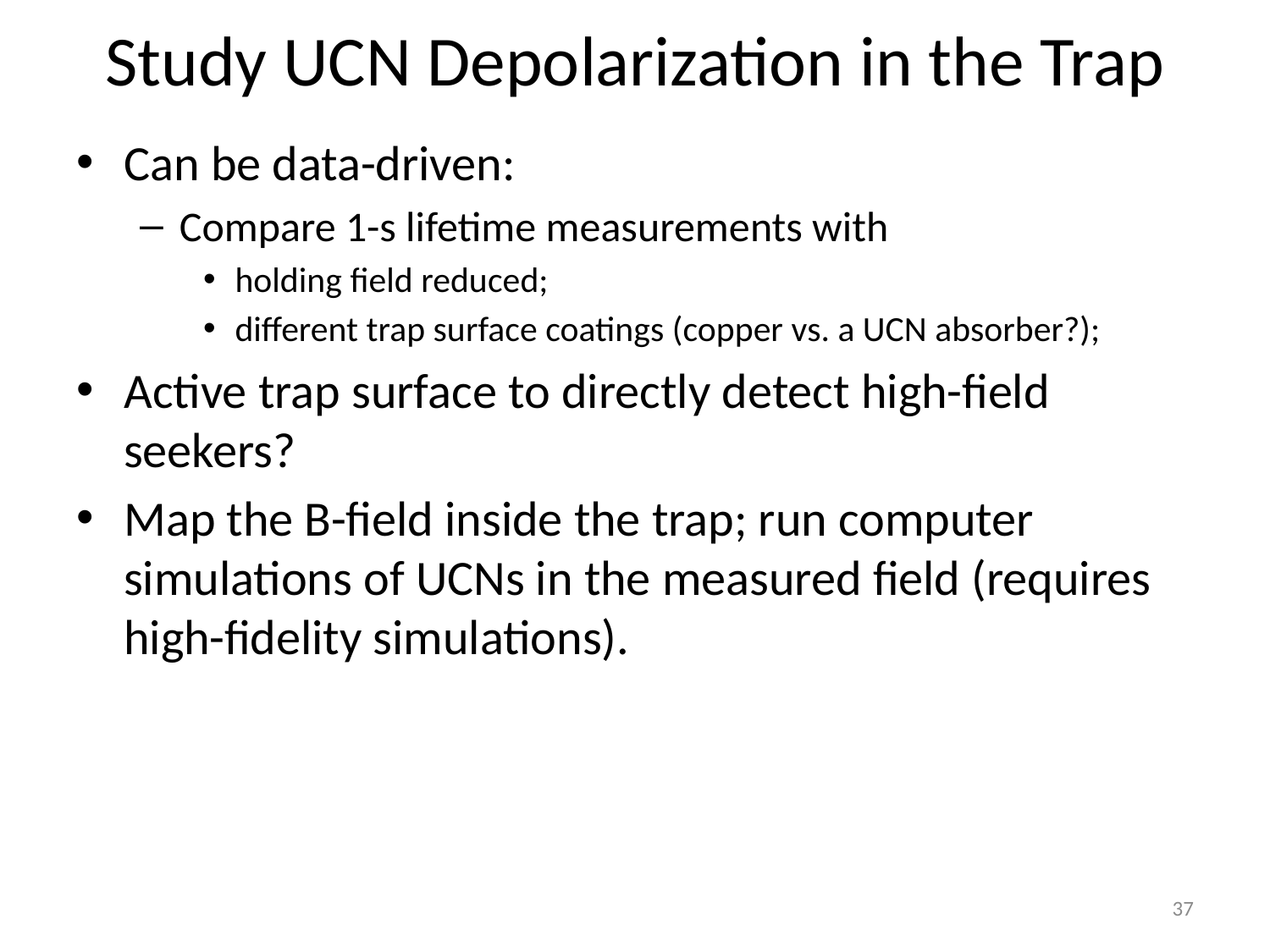

# Study UCN Depolarization in the Trap
Can be data-driven:
Compare 1-s lifetime measurements with
holding field reduced;
different trap surface coatings (copper vs. a UCN absorber?);
Active trap surface to directly detect high-field seekers?
Map the B-field inside the trap; run computer simulations of UCNs in the measured field (requires high-fidelity simulations).
37